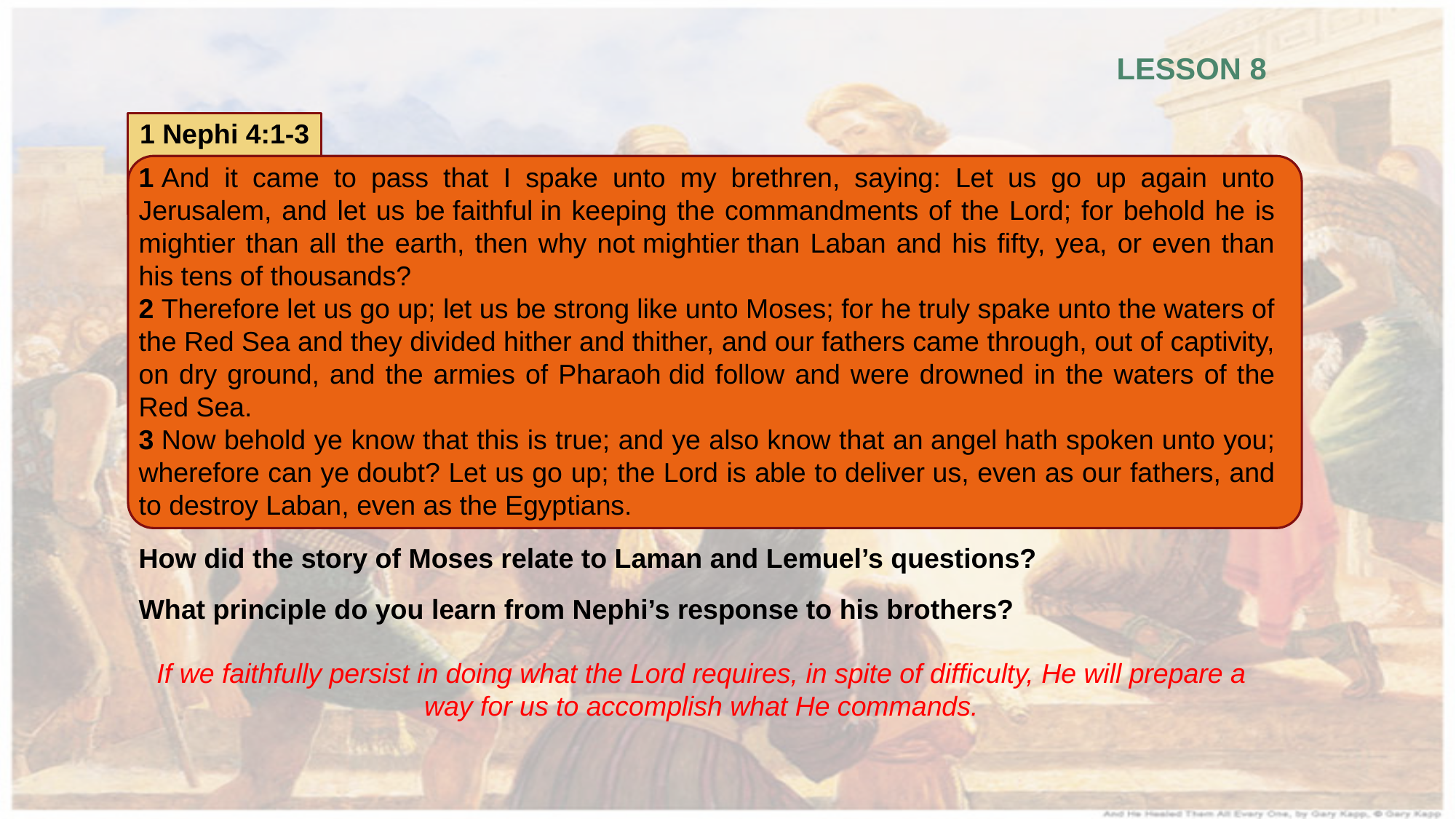

LESSON 8
1 Nephi 4:1-3

1 And it came to pass that I spake unto my brethren, saying: Let us go up again unto Jerusalem, and let us be faithful in keeping the commandments of the Lord; for behold he is mightier than all the earth, then why not mightier than Laban and his fifty, yea, or even than his tens of thousands?
2 Therefore let us go up; let us be strong like unto Moses; for he truly spake unto the waters of the Red Sea and they divided hither and thither, and our fathers came through, out of captivity, on dry ground, and the armies of Pharaoh did follow and were drowned in the waters of the Red Sea.
3 Now behold ye know that this is true; and ye also know that an angel hath spoken unto you; wherefore can ye doubt? Let us go up; the Lord is able to deliver us, even as our fathers, and to destroy Laban, even as the Egyptians.

How did the story of Moses relate to Laman and Lemuel’s questions?
What principle do you learn from Nephi’s response to his brothers?
If we faithfully persist in doing what the Lord requires, in spite of difficulty, He will prepare a way for us to accomplish what He commands.